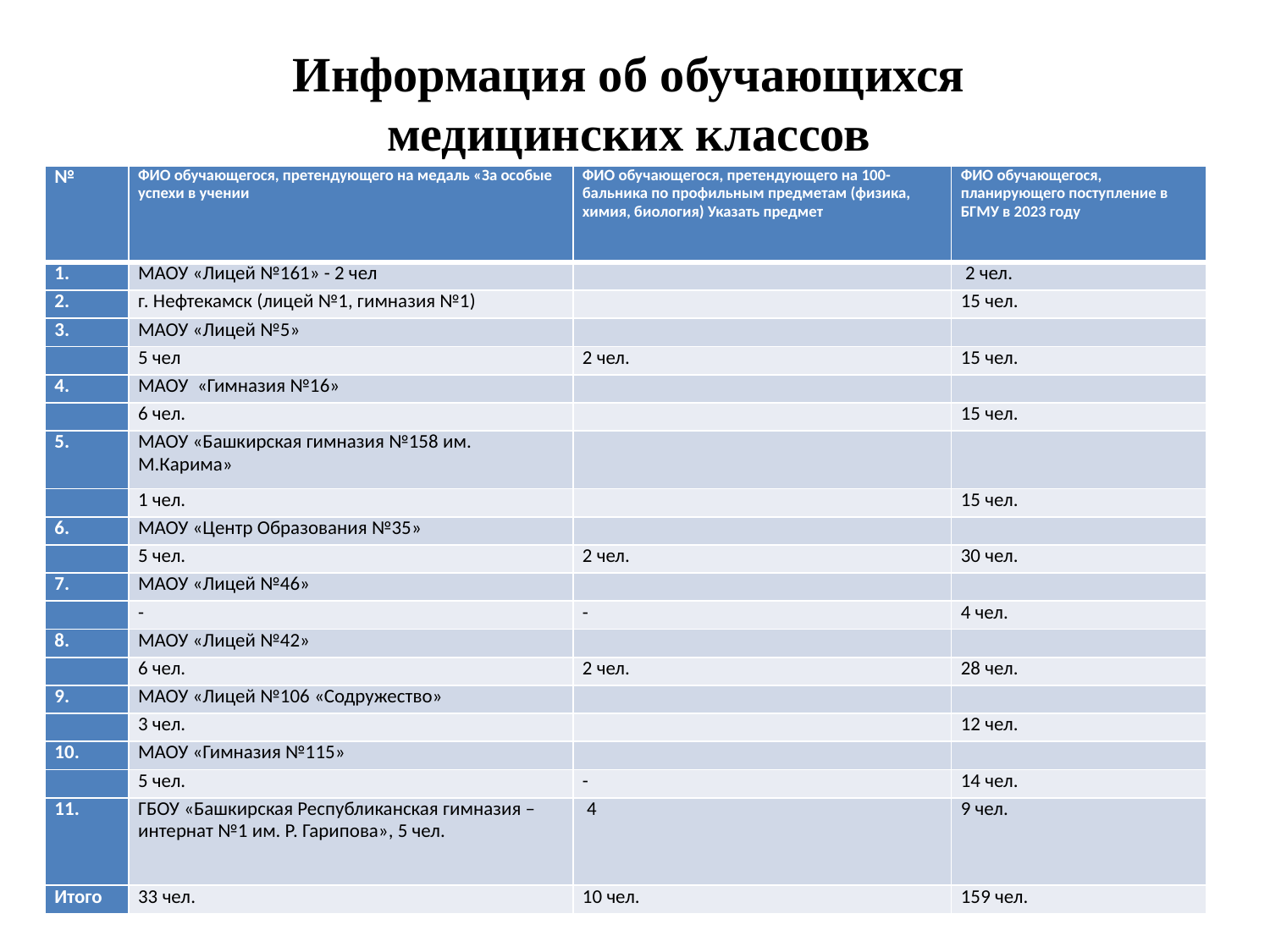

# Информация об обучающихся медицинских классов
| № | ФИО обучающегося, претендующего на медаль «За особые успехи в учении | ФИО обучающегося, претендующего на 100-бальника по профильным предметам (физика, химия, биология) Указать предмет | ФИО обучающегося, планирующего поступление в БГМУ в 2023 году |
| --- | --- | --- | --- |
| 1. | МАОУ «Лицей №161» - 2 чел |  | 2 чел. |
| 2. | г. Нефтекамск (лицей №1, гимназия №1) |  | 15 чел. |
| 3. | МАОУ «Лицей №5» |  |  |
|  | 5 чел | 2 чел. | 15 чел. |
| 4. | МАОУ «Гимназия №16» |  |  |
|  | 6 чел. |  | 15 чел. |
| 5. | МАОУ «Башкирская гимназия №158 им. М.Карима» |  |  |
|  | 1 чел. |  | 15 чел. |
| 6. | МАОУ «Центр Образования №35» |  |  |
|  | 5 чел. | 2 чел. | 30 чел. |
| 7. | МАОУ «Лицей №46» |  |  |
|  | - | - | 4 чел. |
| 8. | МАОУ «Лицей №42» |  |  |
|  | 6 чел. | 2 чел. | 28 чел. |
| 9. | МАОУ «Лицей №106 «Содружество» |  |  |
|  | 3 чел. |  | 12 чел. |
| 10. | МАОУ «Гимназия №115» |  |  |
|  | 5 чел. | - | 14 чел. |
| 11. | ГБОУ «Башкирская Республиканская гимназия – интернат №1 им. Р. Гарипова», 5 чел. | 4 | 9 чел. |
| Итого | 33 чел. | 10 чел. | 159 чел. |